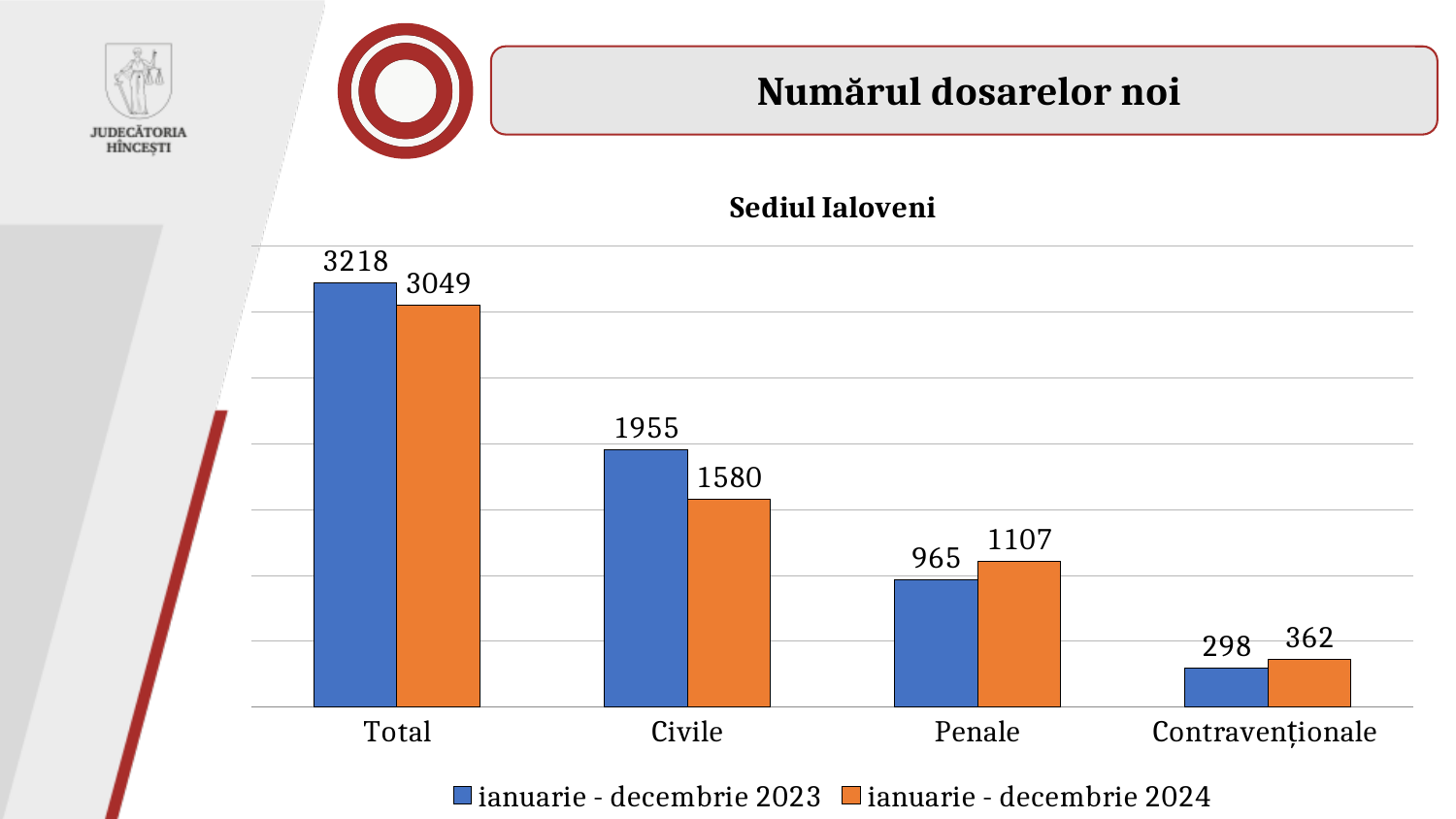

Numărul dosarelor noi

### Chart: Sediul Ialoveni

| Category | ianuarie - decembrie 2023 | ianuarie - decembrie 2024 |
|---|---|---|
| Total | 3218.0 | 3049.0 |
| Civile | 1955.0 | 1580.0 |
| Penale | 965.0 | 1107.0 |
| Contravenționale  | 298.0 | 362.0 |